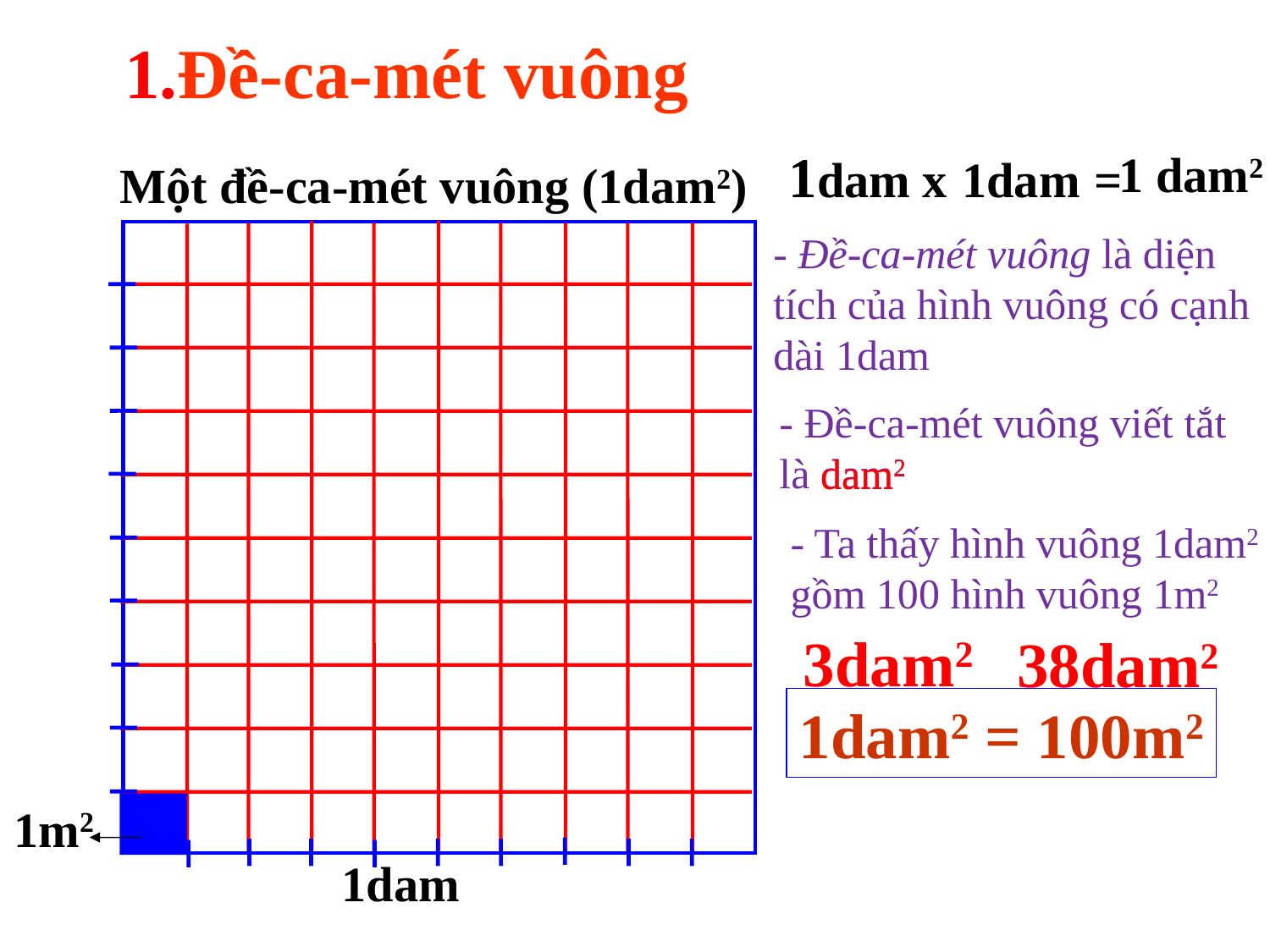

1.Đề-ca-mét vuông
1dam
1dam x            =
1 dam2
Một đề-ca-mét vuông (1dam2)
- Đề-ca-mét vuông là diện tích của hình vuông có cạnh dài 1dam

- Đề-ca-mét vuông viết tắt là dam2
dam2
- Ta thấy hình vuông 1dam2 gồm 100 hình vuông 1m2
3dam2
38dam2
1dam2 = 100m2
1m2

1dam